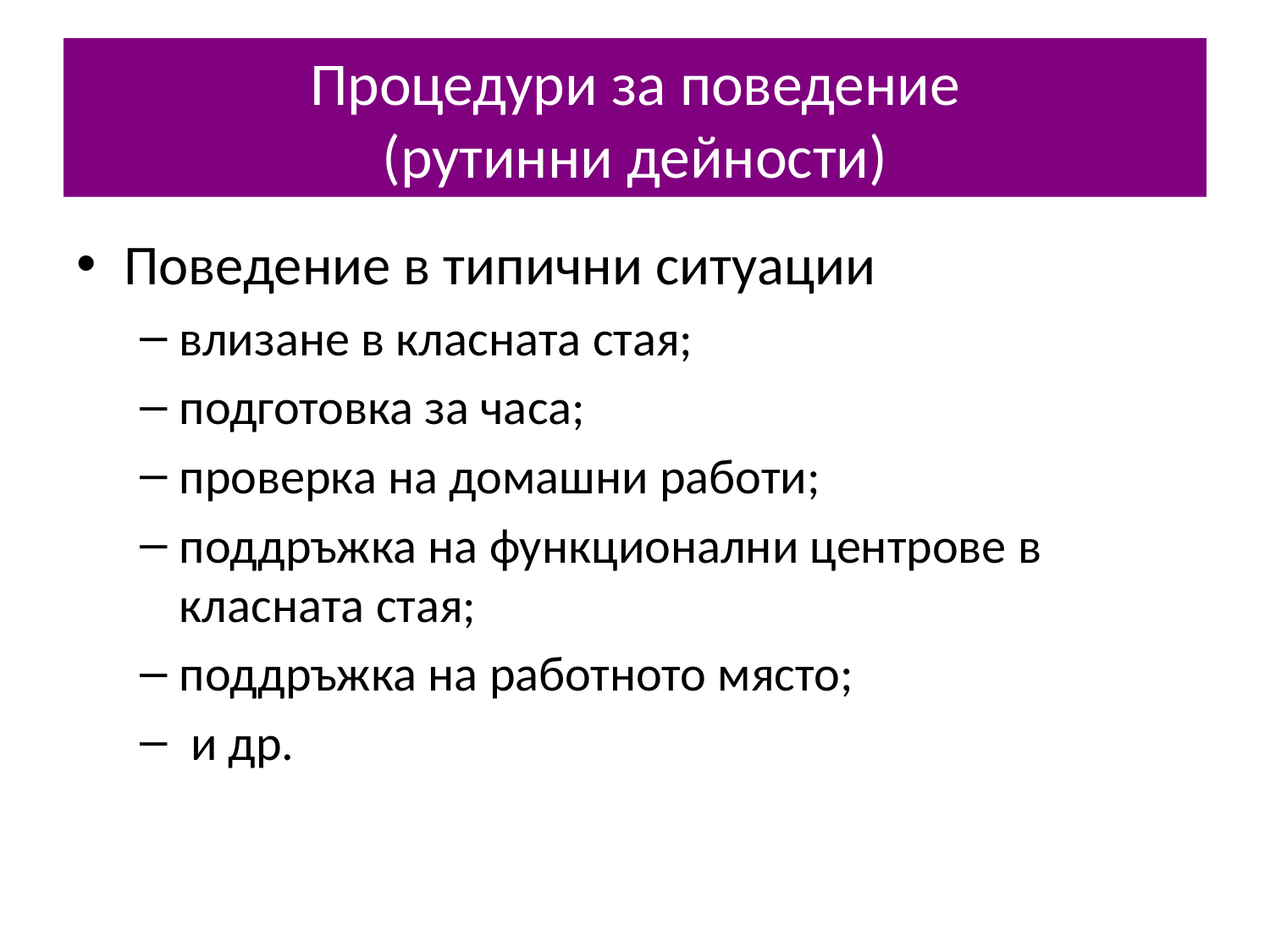

# Процедури за поведение (рутинни дейности)
Поведение в типични ситуации
влизане в класната стая;
подготовка за часа;
проверка на домашни работи;
поддръжка на функционални центрове в класната стая;
поддръжка на работното място;
 и др.